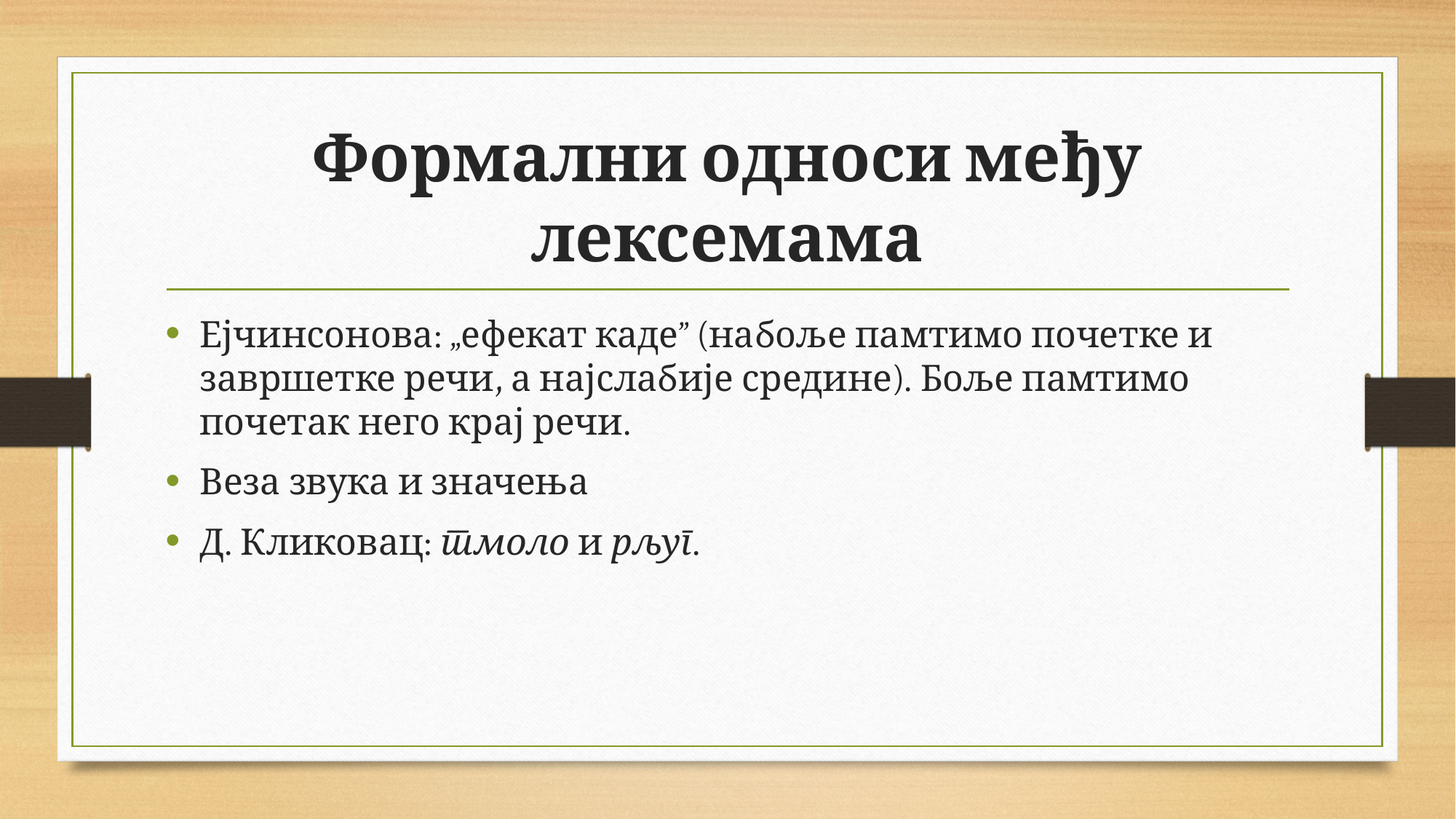

# Формални односи међу лексемама
Ејчинсонова: „ефекат каде” (набоље памтимо почетке и завршетке речи, а најслабије средине). Боље памтимо почетак него крај речи.
Веза звука и значења
Д. Кликовац: тмоло и рљуг.